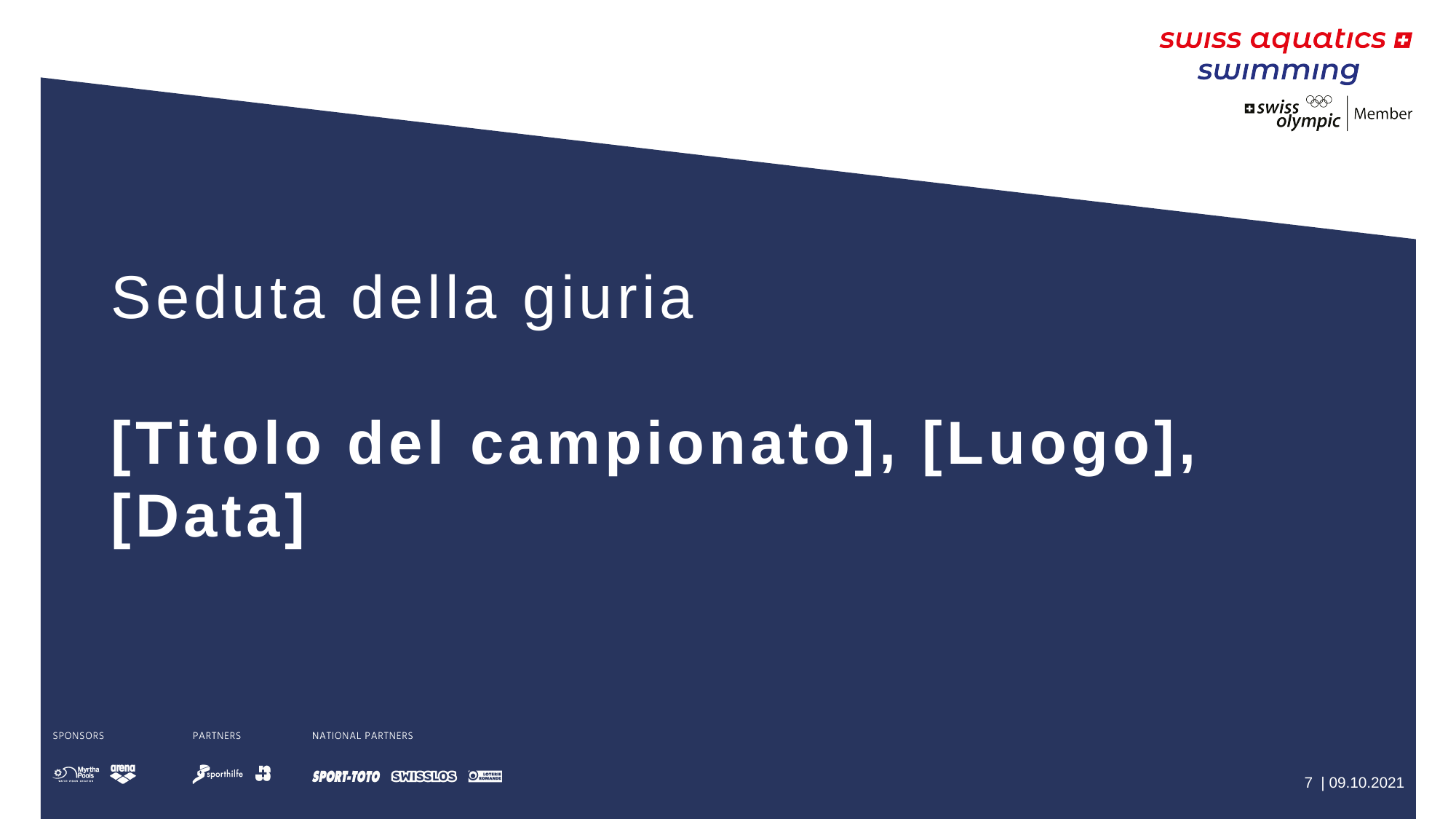

# Seduta della giuria [Titolo del campionato], [Luogo], [Data]